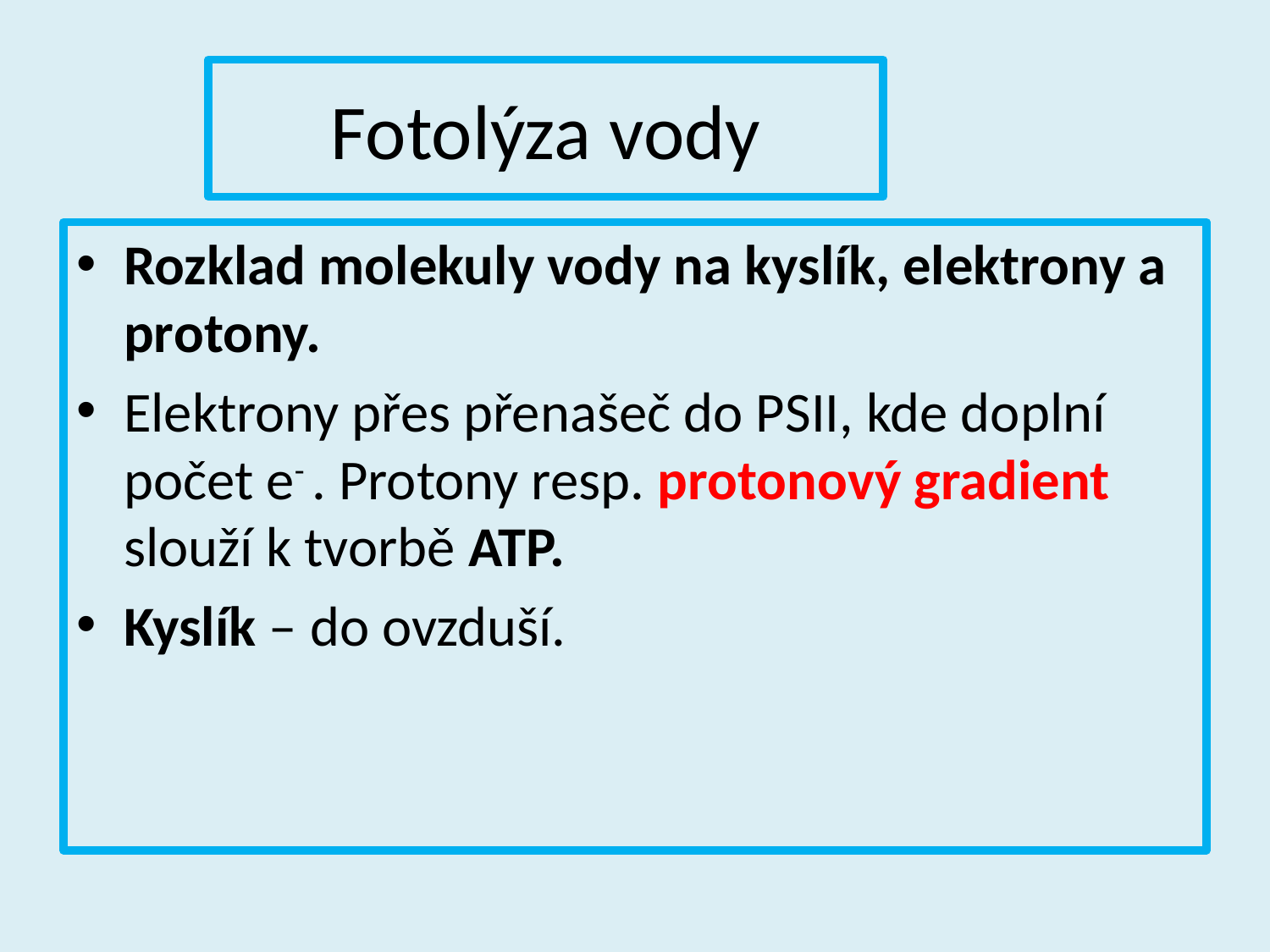

# Fotolýza vody
Rozklad molekuly vody na kyslík, elektrony a protony.
Elektrony přes přenašeč do PSII, kde doplní počet e- . Protony resp. protonový gradient slouží k tvorbě ATP.
Kyslík – do ovzduší.